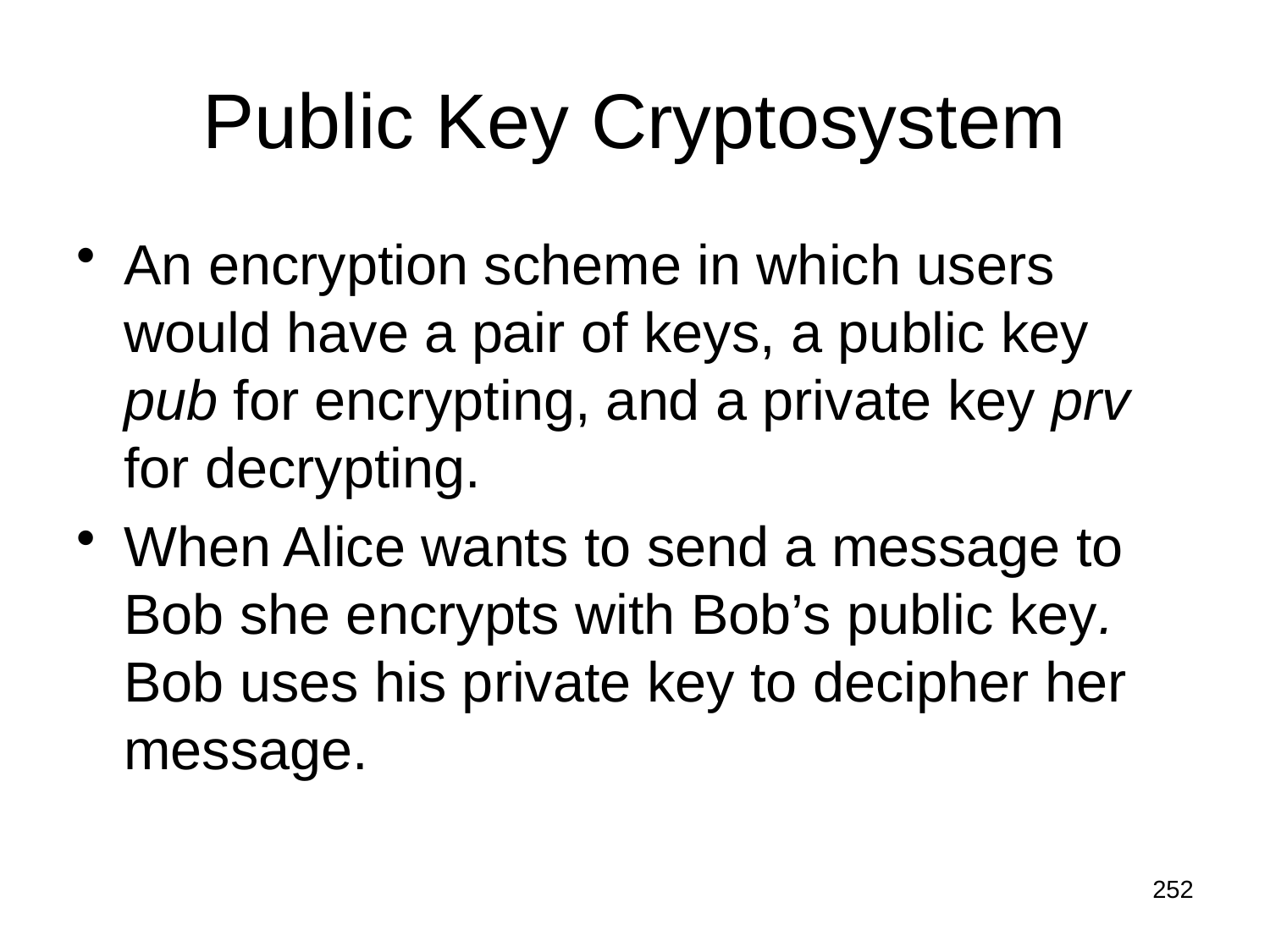

# Public Key Cryptosystem
An encryption scheme in which users would have a pair of keys, a public key pub for encrypting, and a private key prv for decrypting.
When Alice wants to send a message to Bob she encrypts with Bob’s public key. Bob uses his private key to decipher her message.

252